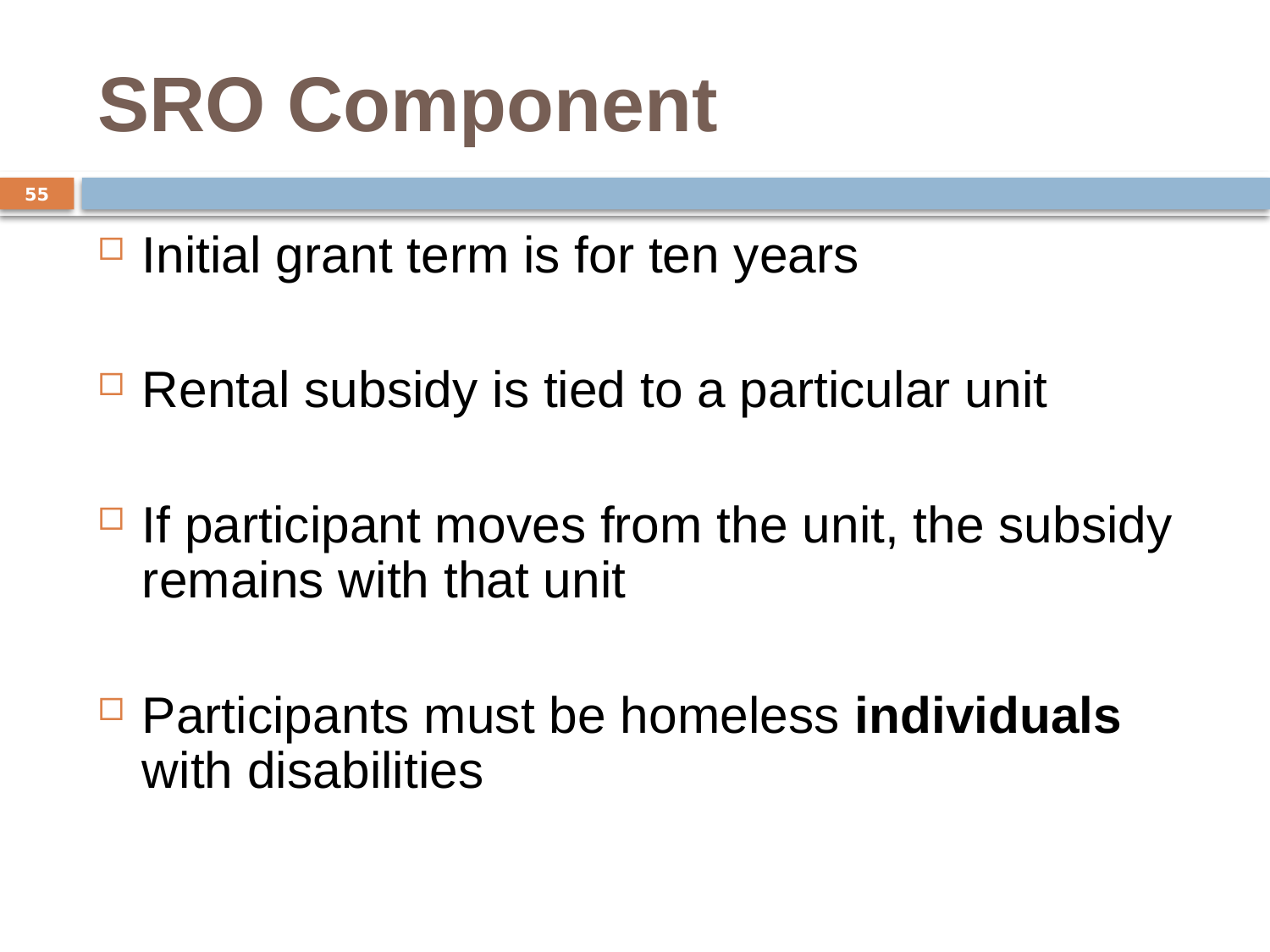

# SRO Component
55
Initial grant term is for ten years

Rental subsidy is tied to a particular unit

If participant moves from the unit, the subsidy remains with that unit

Participants must be homeless individuals with disabilities